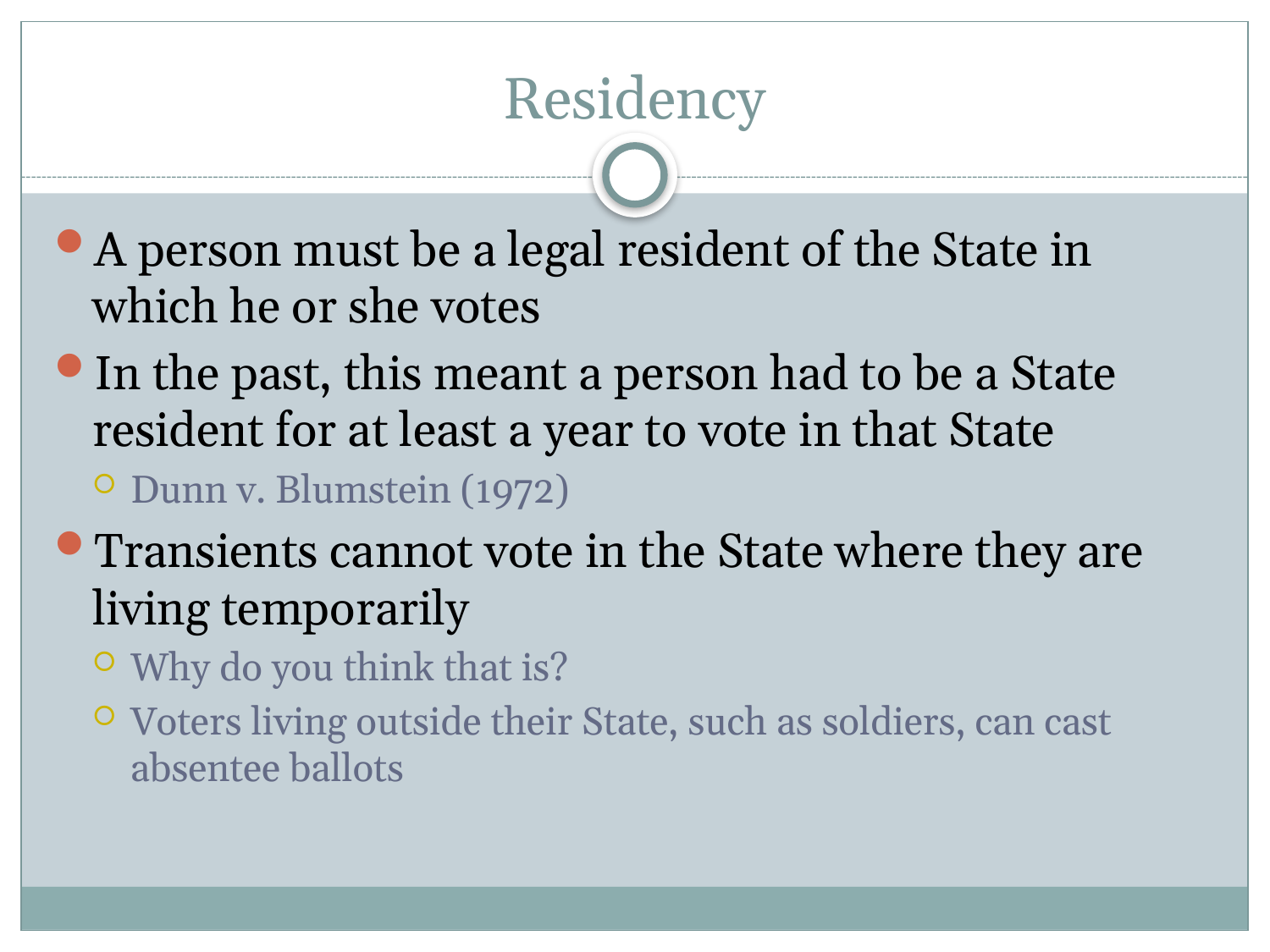

# Residency
A person must be a legal resident of the State in which he or she votes
In the past, this meant a person had to be a State resident for at least a year to vote in that State
Dunn v. Blumstein (1972)
Transients cannot vote in the State where they are living temporarily
Why do you think that is?
Voters living outside their State, such as soldiers, can cast absentee ballots